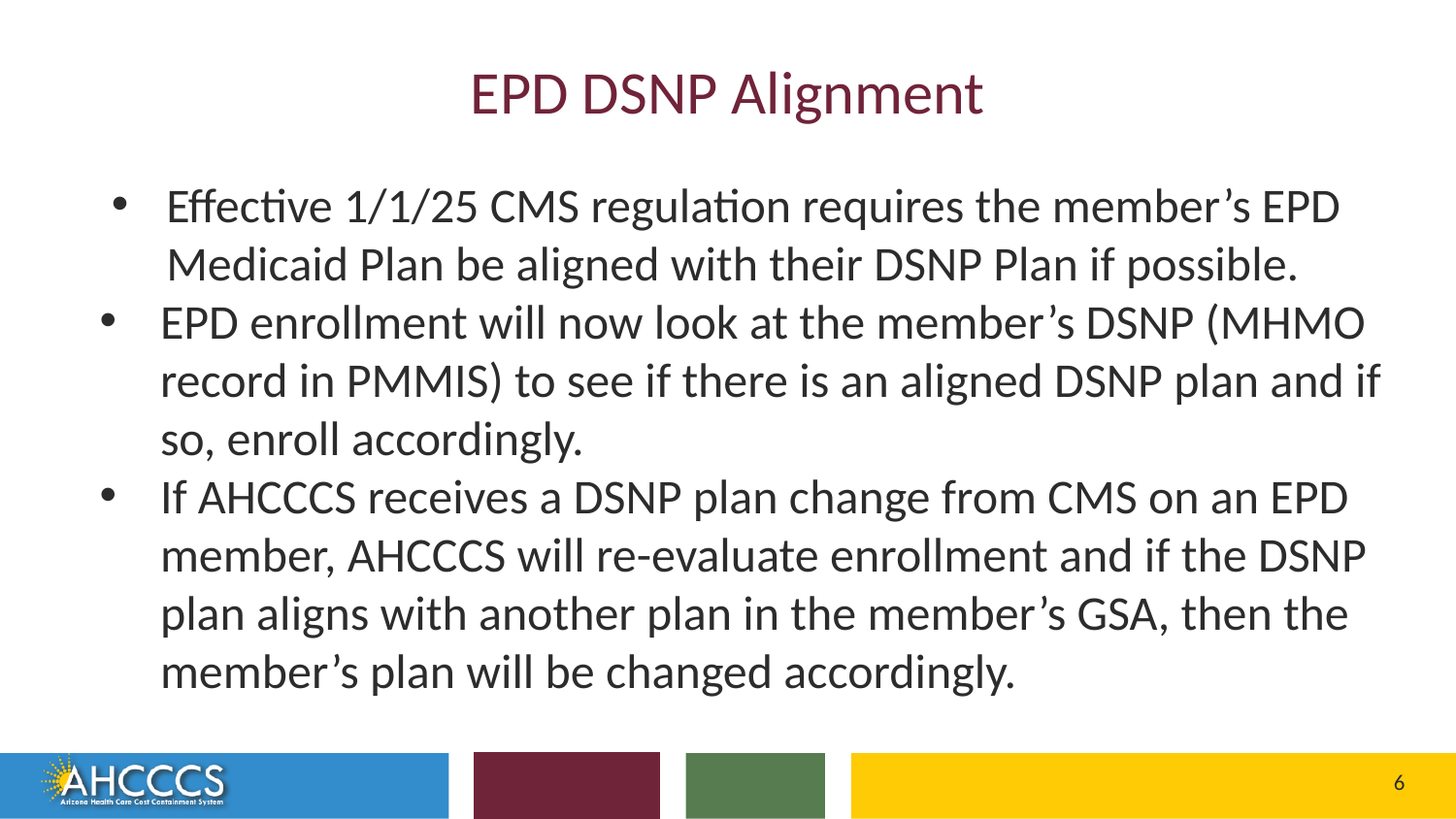

# EPD DSNP Alignment
Effective 1/1/25 CMS regulation requires the member’s EPD Medicaid Plan be aligned with their DSNP Plan if possible.
EPD enrollment will now look at the member’s DSNP (MHMO record in PMMIS) to see if there is an aligned DSNP plan and if so, enroll accordingly.
If AHCCCS receives a DSNP plan change from CMS on an EPD member, AHCCCS will re-evaluate enrollment and if the DSNP plan aligns with another plan in the member’s GSA, then the member’s plan will be changed accordingly.